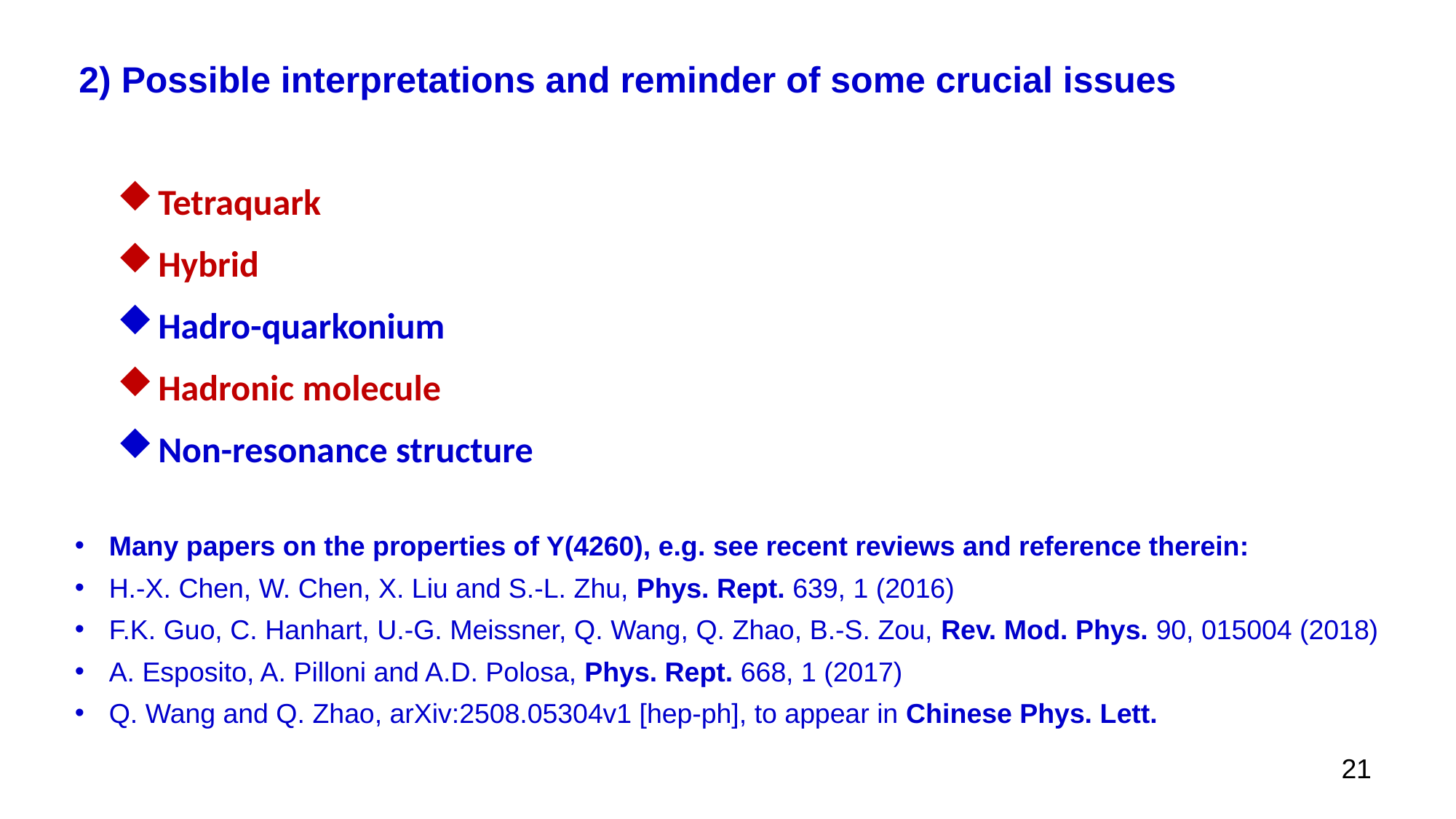

2) Possible interpretations and reminder of some crucial issues
Tetraquark
Hybrid
Hadro-quarkonium
Hadronic molecule
Non-resonance structure
Many papers on the properties of Y(4260), e.g. see recent reviews and reference therein:
H.-X. Chen, W. Chen, X. Liu and S.-L. Zhu, Phys. Rept. 639, 1 (2016)
F.K. Guo, C. Hanhart, U.-G. Meissner, Q. Wang, Q. Zhao, B.-S. Zou, Rev. Mod. Phys. 90, 015004 (2018)
A. Esposito, A. Pilloni and A.D. Polosa, Phys. Rept. 668, 1 (2017)
Q. Wang and Q. Zhao, arXiv:2508.05304v1 [hep-ph], to appear in Chinese Phys. Lett.
21